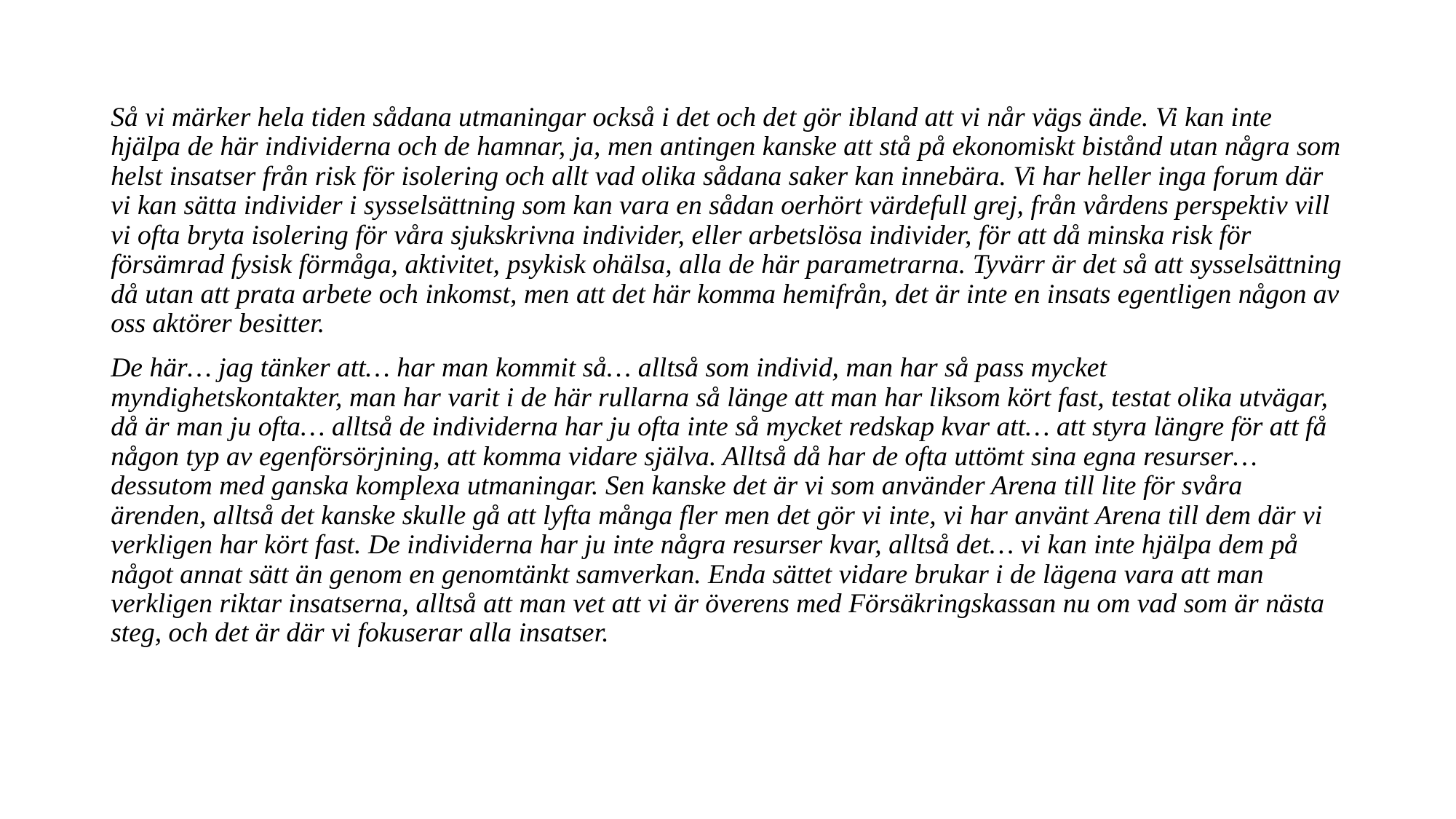

#
Så vi märker hela tiden sådana utmaningar också i det och det gör ibland att vi når vägs ände. Vi kan inte hjälpa de här individerna och de hamnar, ja, men antingen kanske att stå på ekonomiskt bistånd utan några som helst insatser från risk för isolering och allt vad olika sådana saker kan innebära. Vi har heller inga forum där vi kan sätta individer i sysselsättning som kan vara en sådan oerhört värdefull grej, från vårdens perspektiv vill vi ofta bryta isolering för våra sjukskrivna individer, eller arbetslösa individer, för att då minska risk för försämrad fysisk förmåga, aktivitet, psykisk ohälsa, alla de här parametrarna. Tyvärr är det så att sysselsättning då utan att prata arbete och inkomst, men att det här komma hemifrån, det är inte en insats egentligen någon av oss aktörer besitter.
De här… jag tänker att… har man kommit så… alltså som individ, man har så pass mycket myndighetskontakter, man har varit i de här rullarna så länge att man har liksom kört fast, testat olika utvägar, då är man ju ofta… alltså de individerna har ju ofta inte så mycket redskap kvar att… att styra längre för att få någon typ av egenförsörjning, att komma vidare själva. Alltså då har de ofta uttömt sina egna resurser…dessutom med ganska komplexa utmaningar. Sen kanske det är vi som använder Arena till lite för svåra ärenden, alltså det kanske skulle gå att lyfta många fler men det gör vi inte, vi har använt Arena till dem där vi verkligen har kört fast. De individerna har ju inte några resurser kvar, alltså det… vi kan inte hjälpa dem på något annat sätt än genom en genomtänkt samverkan. Enda sättet vidare brukar i de lägena vara att man verkligen riktar insatserna, alltså att man vet att vi är överens med Försäkringskassan nu om vad som är nästa steg, och det är där vi fokuserar alla insatser.